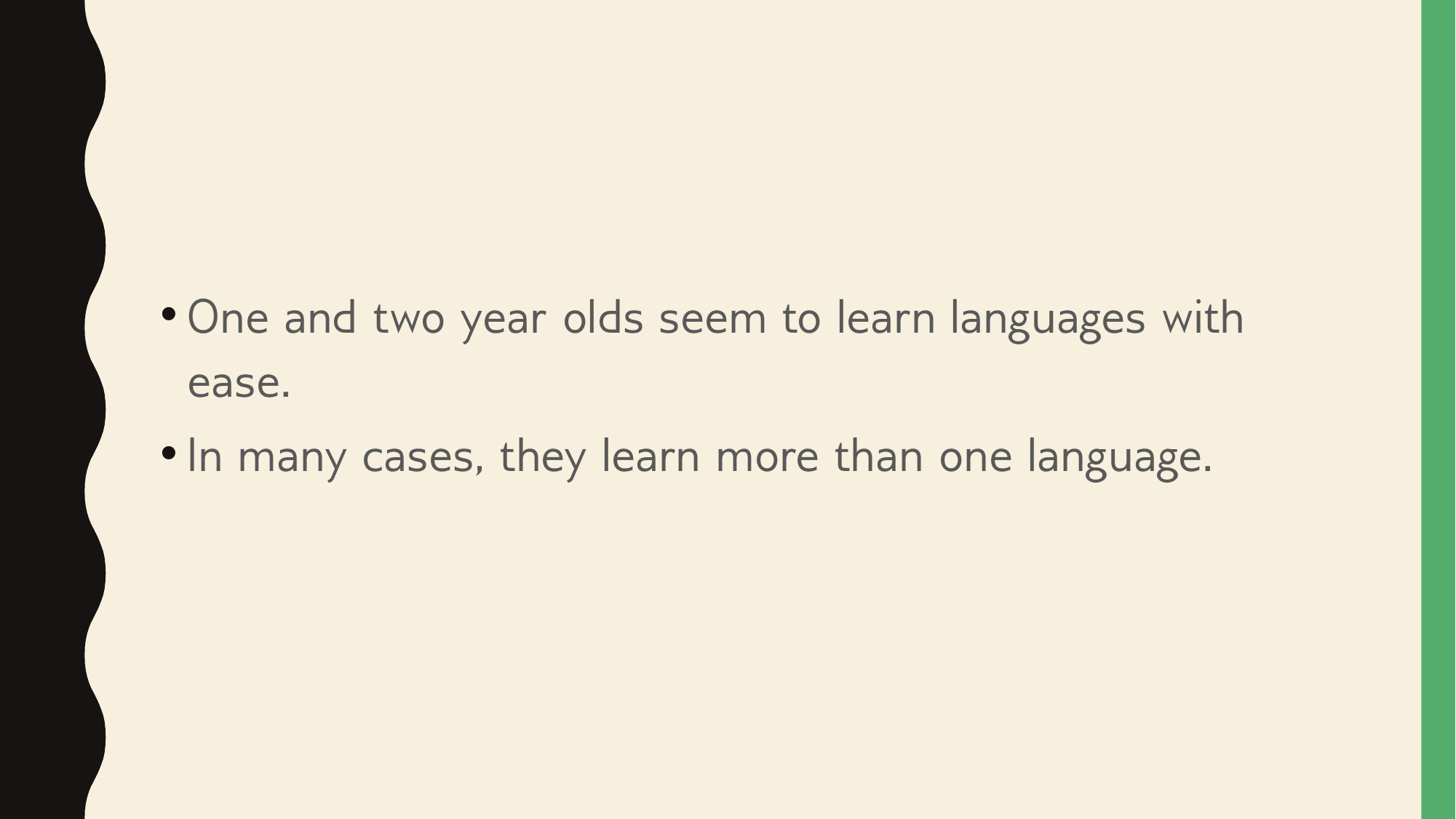

#
One and two year olds seem to learn languages with ease.
In many cases, they learn more than one language.